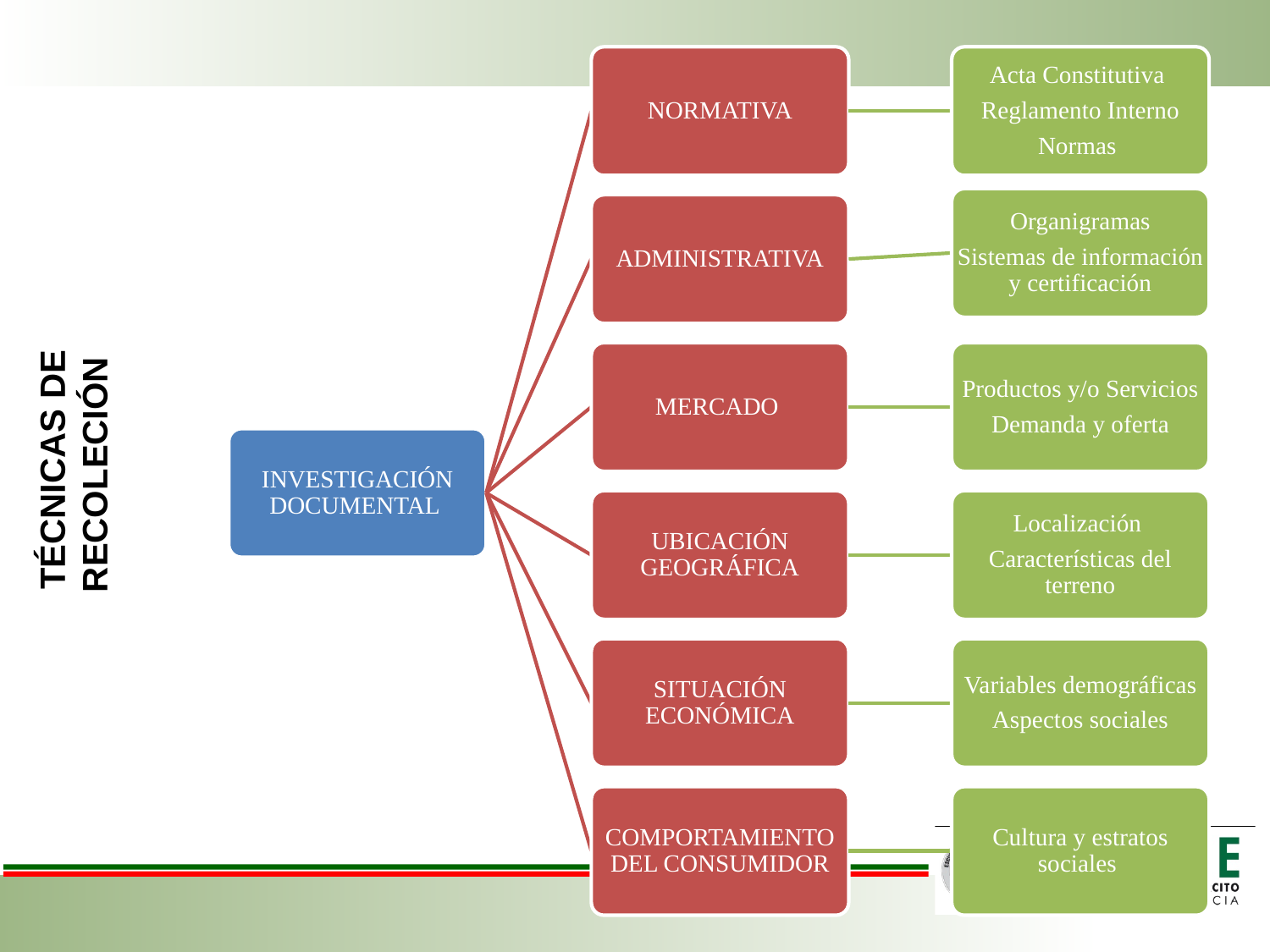

INVESTIGACIÓN DOCUMENTAL

NORMATIVA

Acta Constitutiva
Reglamento Interno
Normas

ADMINISTRATIVA

Organigramas
Sistemas de información y certificación

MERCADO

Productos y/o Servicios
Demanda y oferta

UBICACIÓN GEOGRÁFICA

Localización
Características del terreno

SITUACIÓN ECONÓMICA

Variables demográficas
Aspectos sociales

COMPORTAMIENTO DEL CONSUMIDOR

Cultura y estratos sociales
TÉCNICAS DE RECOLECIÓN